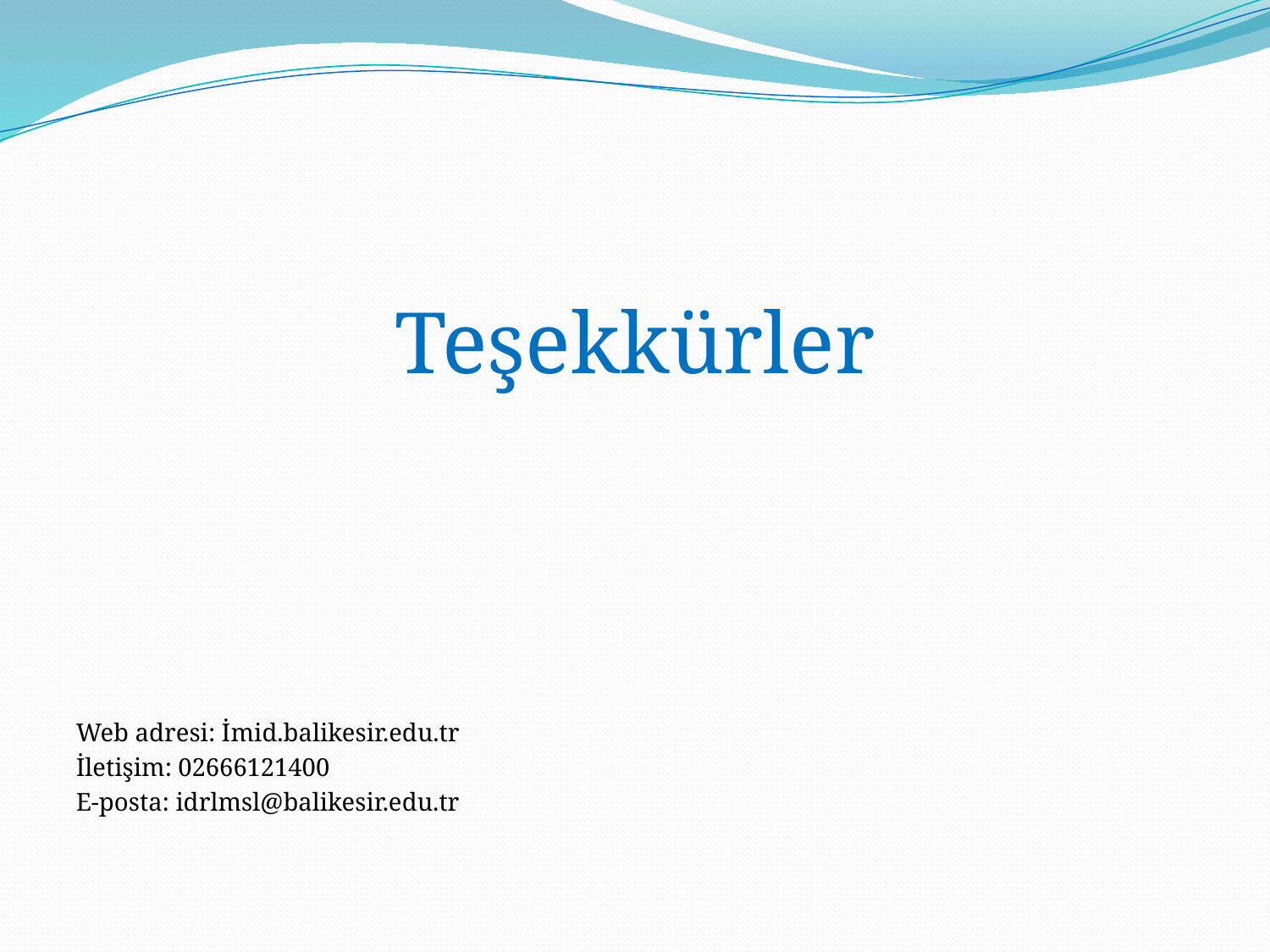

# .

Teşekkürler

Web adresi: İmid.balikesir.edu.tr
İletişim: 02666121400
E-posta: idrlmsl@balikesir.edu.tr